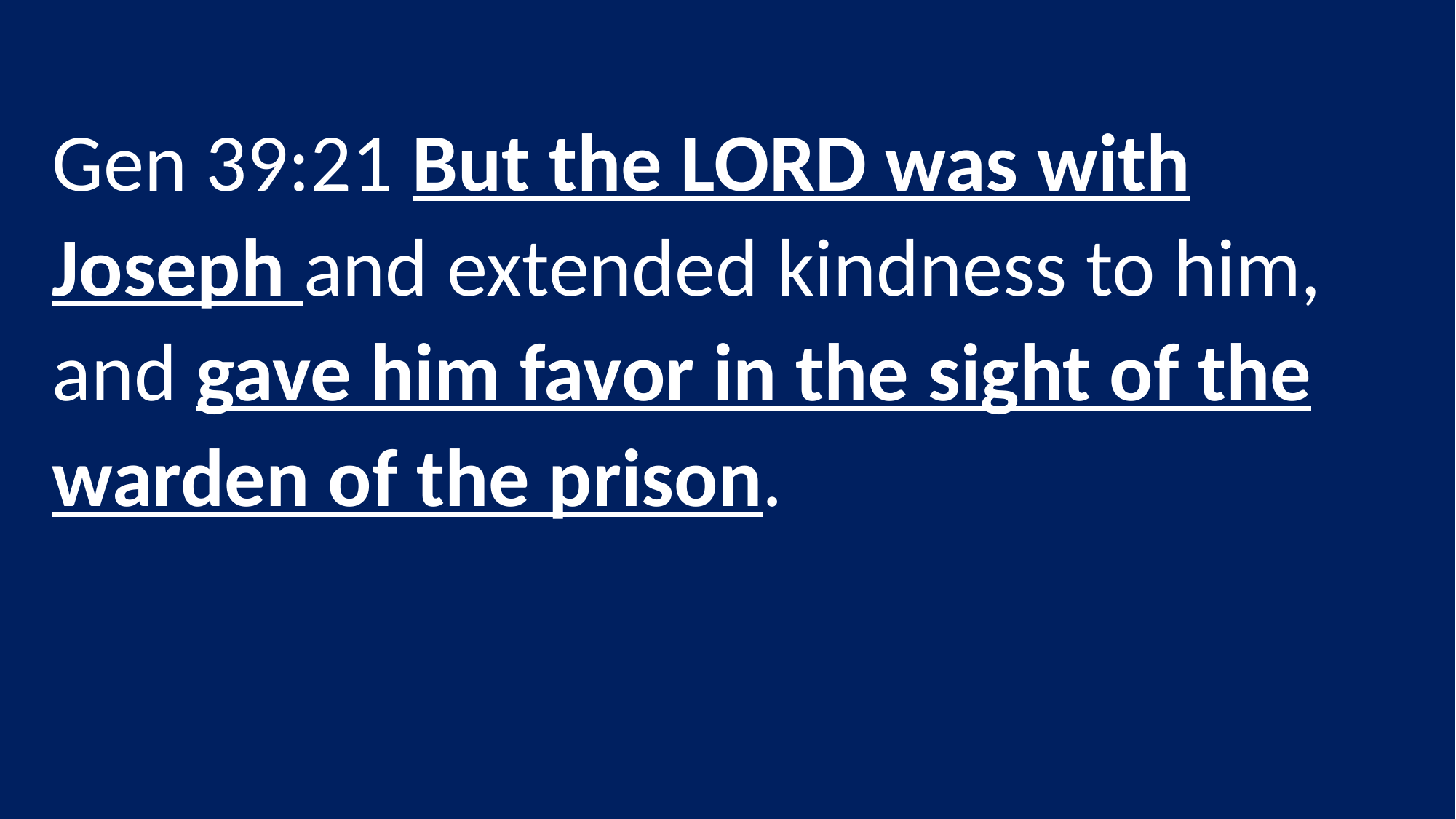

Gen 39:21 But the LORD was with Joseph and extended kindness to him, and gave him favor in the sight of the warden of the prison.